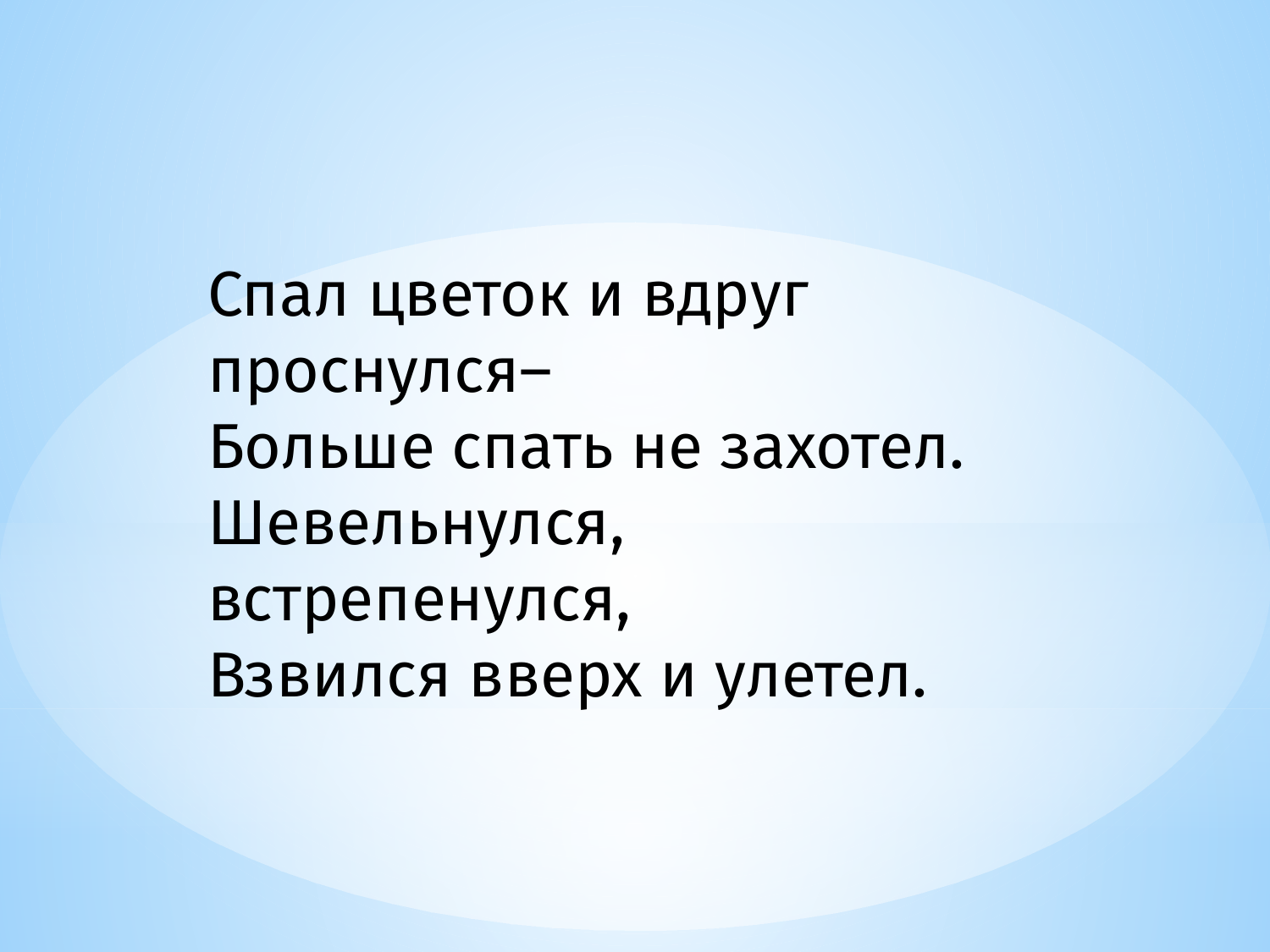

Спал цветок и вдруг проснулся–
Больше спать не захотел.
Шевельнулся, встрепенулся,
Взвился вверх и улетел.
#